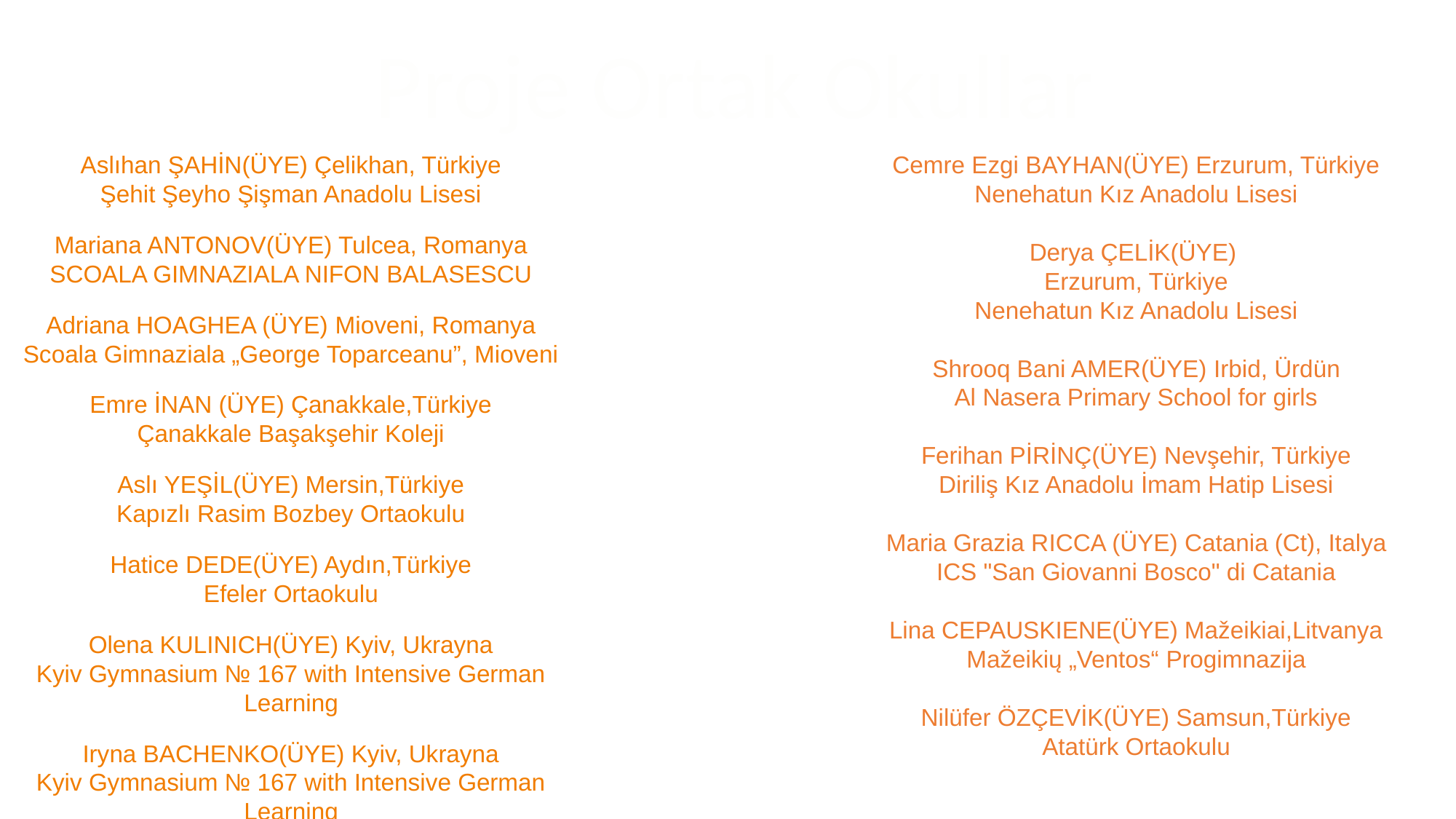

# Proje Ortak Okullar
Aslıhan ŞAHİN(ÜYE) Çelikhan, Türkiye
Şehit Şeyho Şişman Anadolu Lisesi

Mariana ANTONOV(ÜYE) Tulcea, Romanya
SCOALA GIMNAZIALA NIFON BALASESCU

Adriana HOAGHEA (ÜYE) Mioveni, Romanya
Scoala Gimnaziala „George Toparceanu”, Mioveni

Emre İNAN (ÜYE) Çanakkale,Türkiye
Çanakkale Başakşehir Koleji

Aslı YEŞİL(ÜYE) Mersin,Türkiye
Kapızlı Rasim Bozbey Ortaokulu

Hatice DEDE(ÜYE) Aydın,Türkiye
Efeler Ortaokulu

Olena KULINICH(ÜYE) Kyiv, Ukrayna
Kyiv Gymnasium № 167 with Intensive German Learning

Iryna BACHENKO(ÜYE) Kyiv, Ukrayna
Kyiv Gymnasium № 167 with Intensive German Learning
Cemre Ezgi BAYHAN(ÜYE) Erzurum, Türkiye
Nenehatun Kız Anadolu Lisesi

Derya ÇELİK(ÜYE)
Erzurum, Türkiye
Nenehatun Kız Anadolu Lisesi

Shrooq Bani AMER(ÜYE) Irbid, Ürdün
Al Nasera Primary School for girls

Ferihan PİRİNÇ(ÜYE) Nevşehir, Türkiye
Diriliş Kız Anadolu İmam Hatip Lisesi

Maria Grazia RICCA (ÜYE) Catania (Ct), Italya ICS "San Giovanni Bosco" di Catania

Lina CEPAUSKIENE(ÜYE) Mažeikiai,Litvanya
Mažeikių „Ventos“ Progimnazija

Nilüfer ÖZÇEVİK(ÜYE) Samsun,Türkiye
Atatürk Ortaokulu